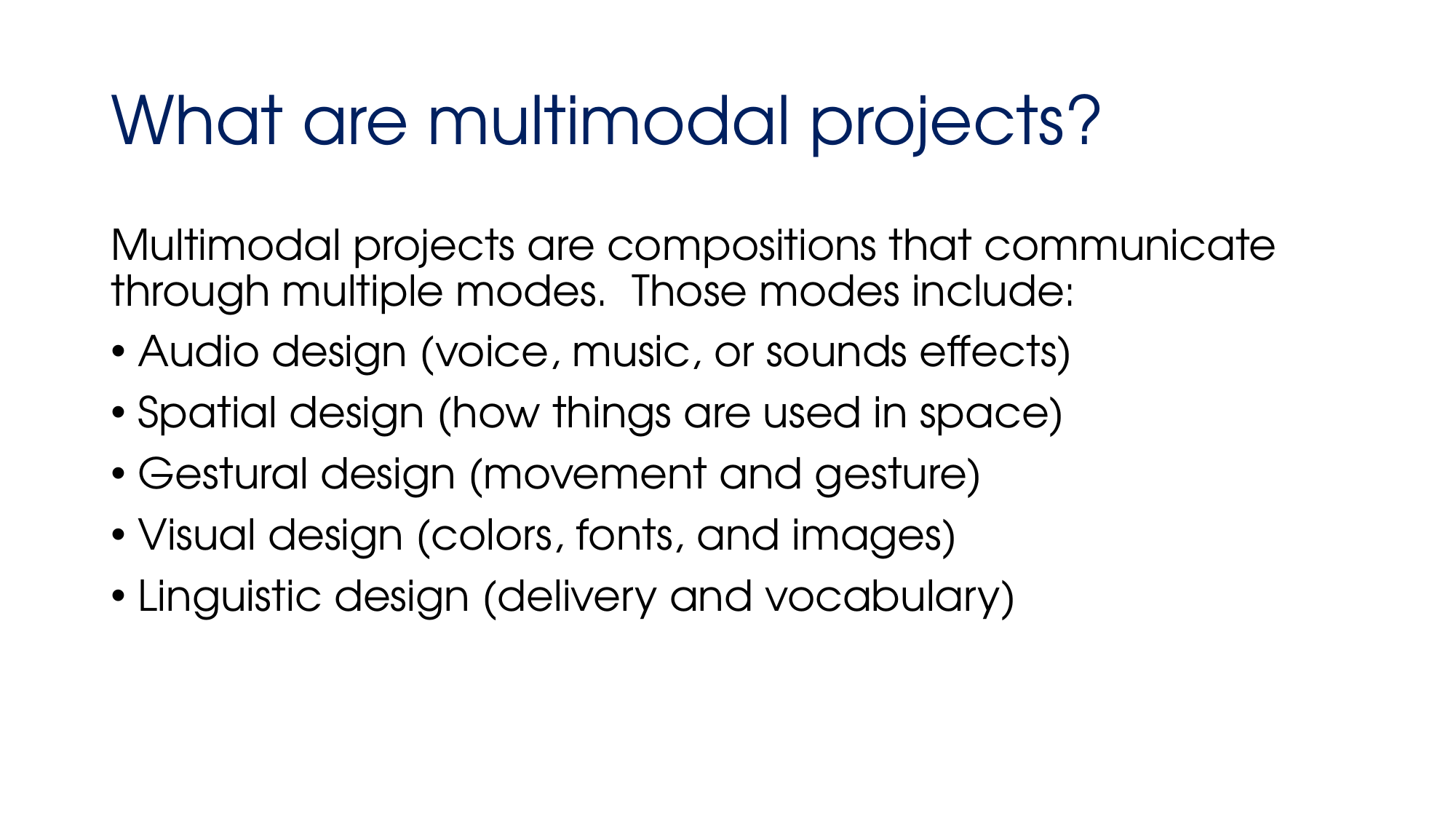

# What are multimodal projects?
Multimodal projects are compositions that communicate through multiple modes.  Those modes include:
Audio design (voice, music, or sounds effects)
Spatial design (how things are used in space)
Gestural design (movement and gesture)
Visual design (colors, fonts, and images)
Linguistic design (delivery and vocabulary)